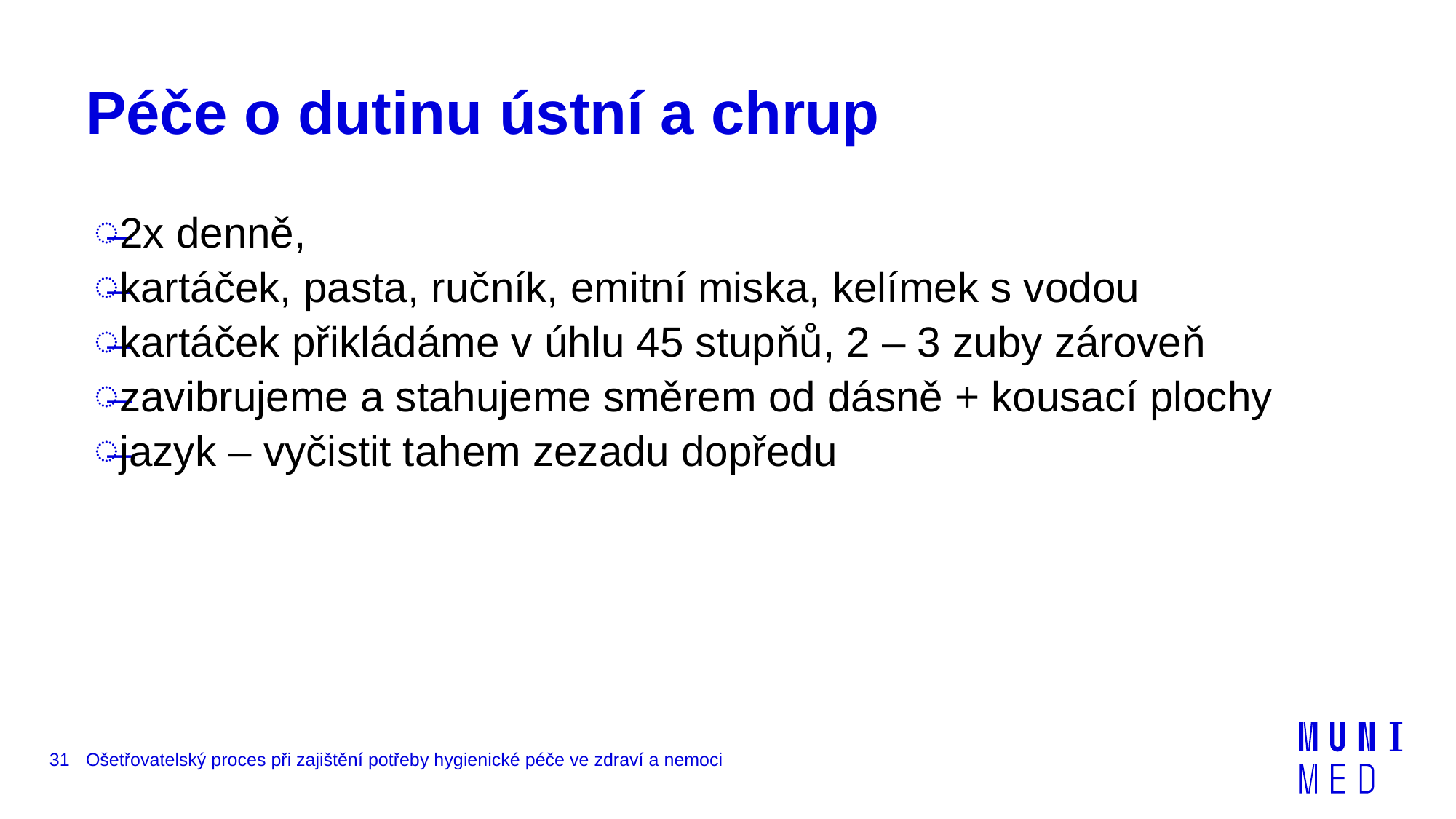

# Péče o dutinu ústní a chrup
2x denně,
kartáček, pasta, ručník, emitní miska, kelímek s vodou
kartáček přikládáme v úhlu 45 stupňů, 2 – 3 zuby zároveň
zavibrujeme a stahujeme směrem od dásně + kousací plochy
jazyk – vyčistit tahem zezadu dopředu
31
Ošetřovatelský proces při zajištění potřeby hygienické péče ve zdraví a nemoci